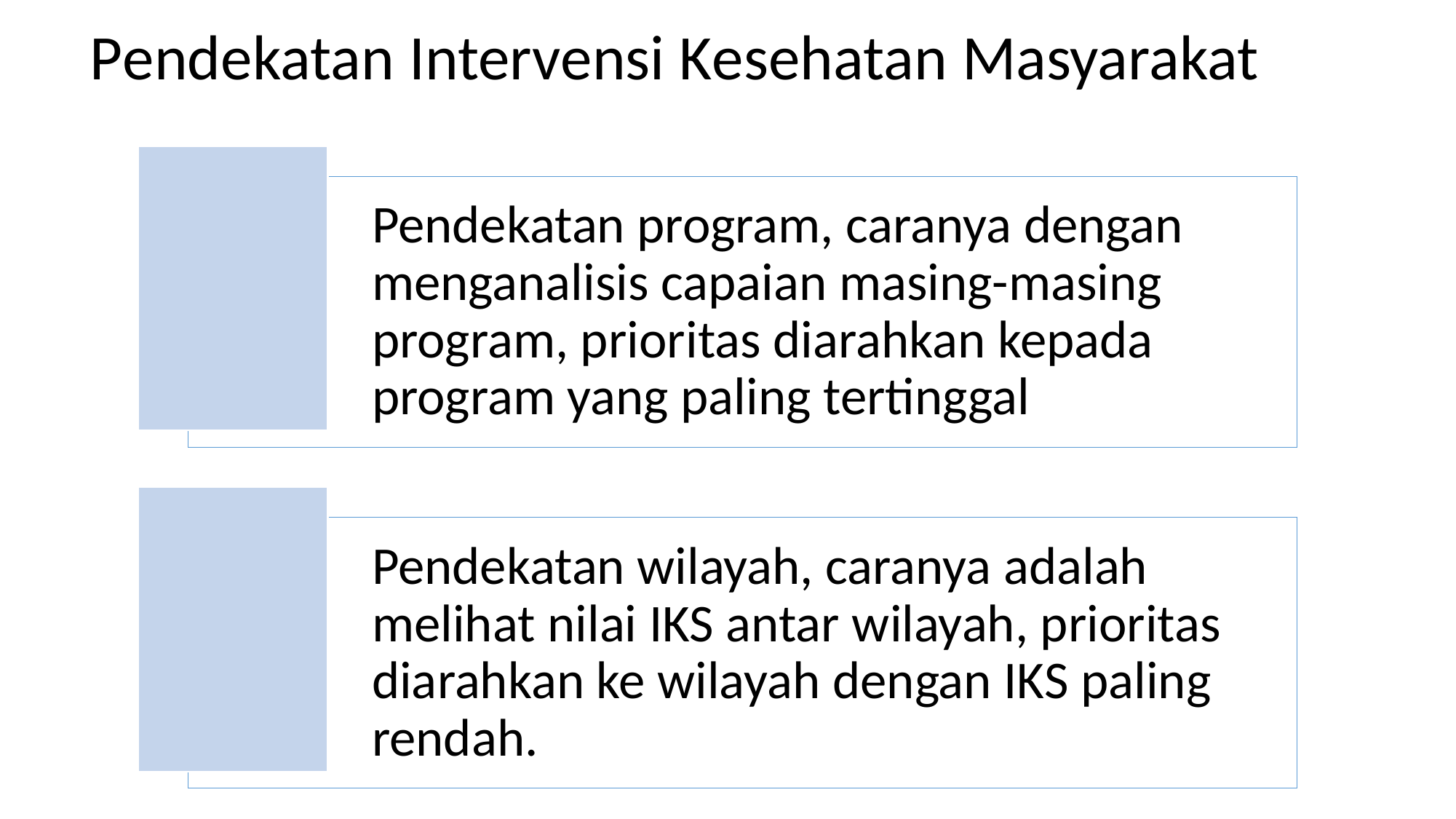

# Pendekatan Intervensi Kesehatan Masyarakat
Pendekatan program, caranya dengan menganalisis capaian masing-masing program, prioritas diarahkan kepada program yang paling tertinggal
Pendekatan wilayah, caranya adalah melihat nilai IKS antar wilayah, prioritas diarahkan ke wilayah dengan IKS paling rendah.